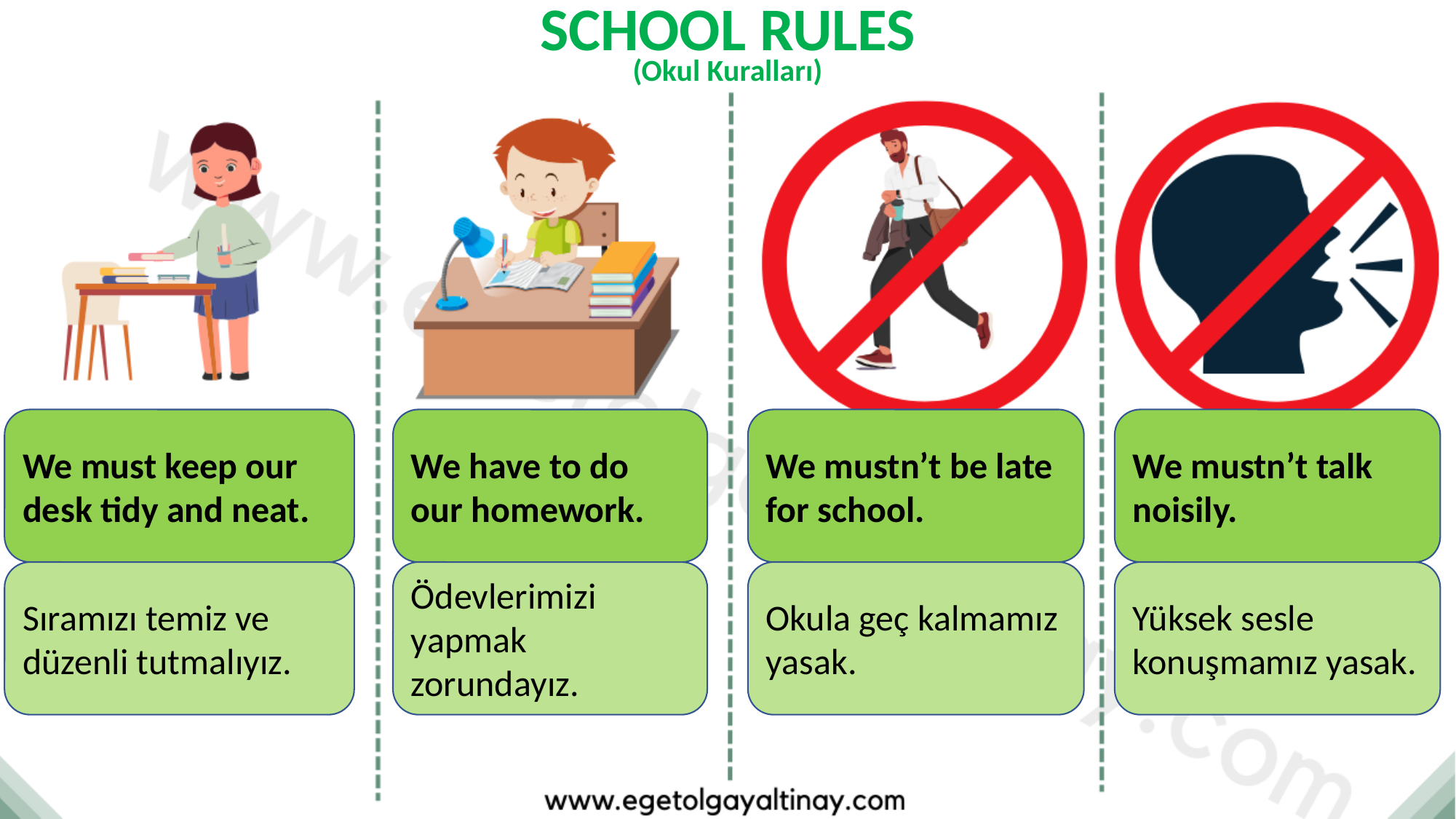

SCHOOL RULES
(Okul Kuralları)
We must keep our desk tidy and neat.
We have to do our homework.
We mustn’t be late for school.
We mustn’t talk noisily.
Ödevlerimizi yapmak zorundayız.
Okula geç kalmamız yasak.
Yüksek sesle konuşmamız yasak.
Sıramızı temiz ve düzenli tutmalıyız.